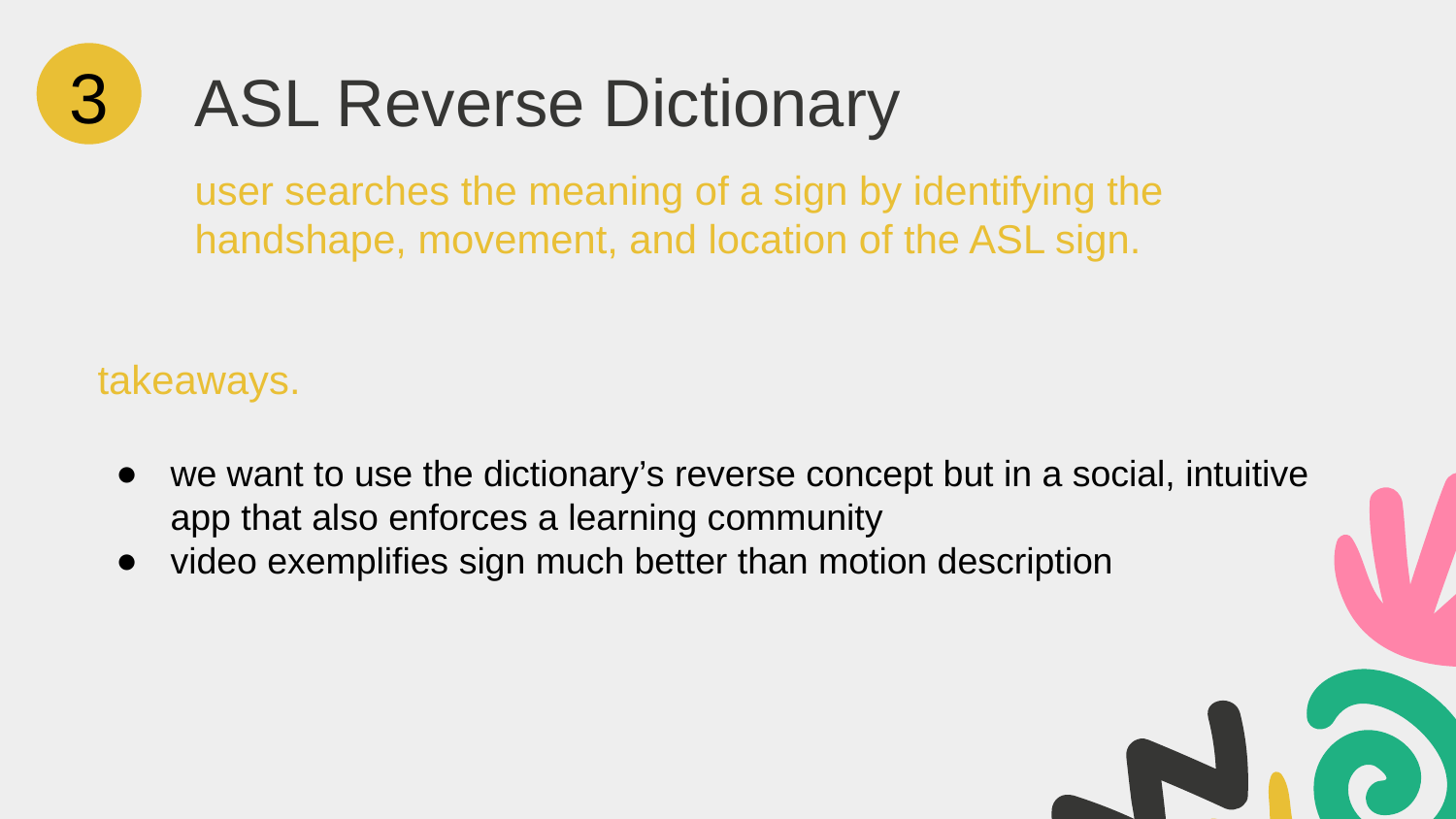

3

# ASL Reverse Dictionary

user searches the meaning of a sign by identifying the handshape, movement, and location of the ASL sign.
takeaways.

we want to use the dictionary’s reverse concept but in a social, intuitive app that also enforces a learning community
video exemplifies sign much better than motion description